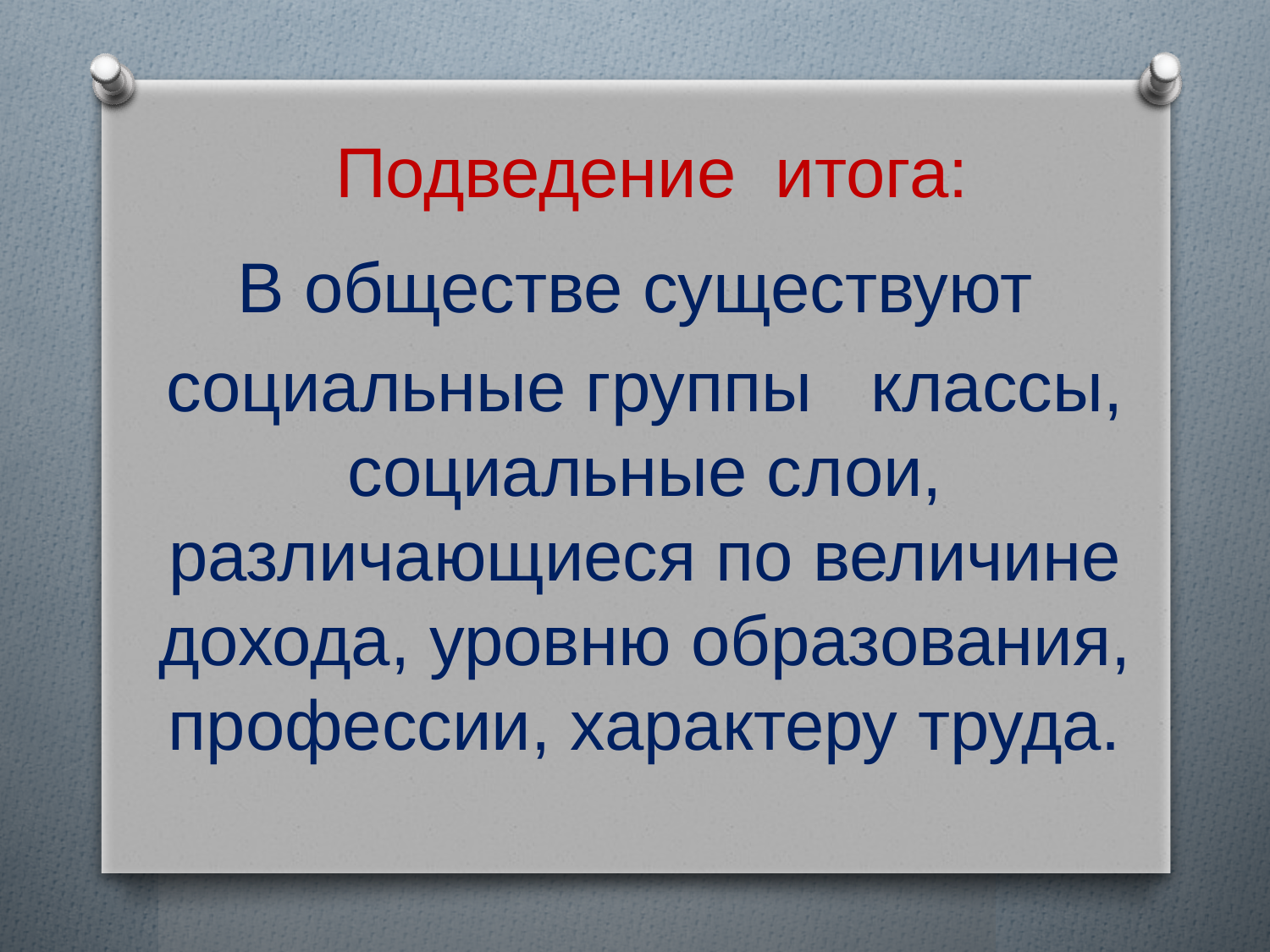

# Подведение  итога:
В обществе существуют
социальные группы   классы, социальные слои, различающиеся по величине дохода, уровню образования, профессии, характеру труда.